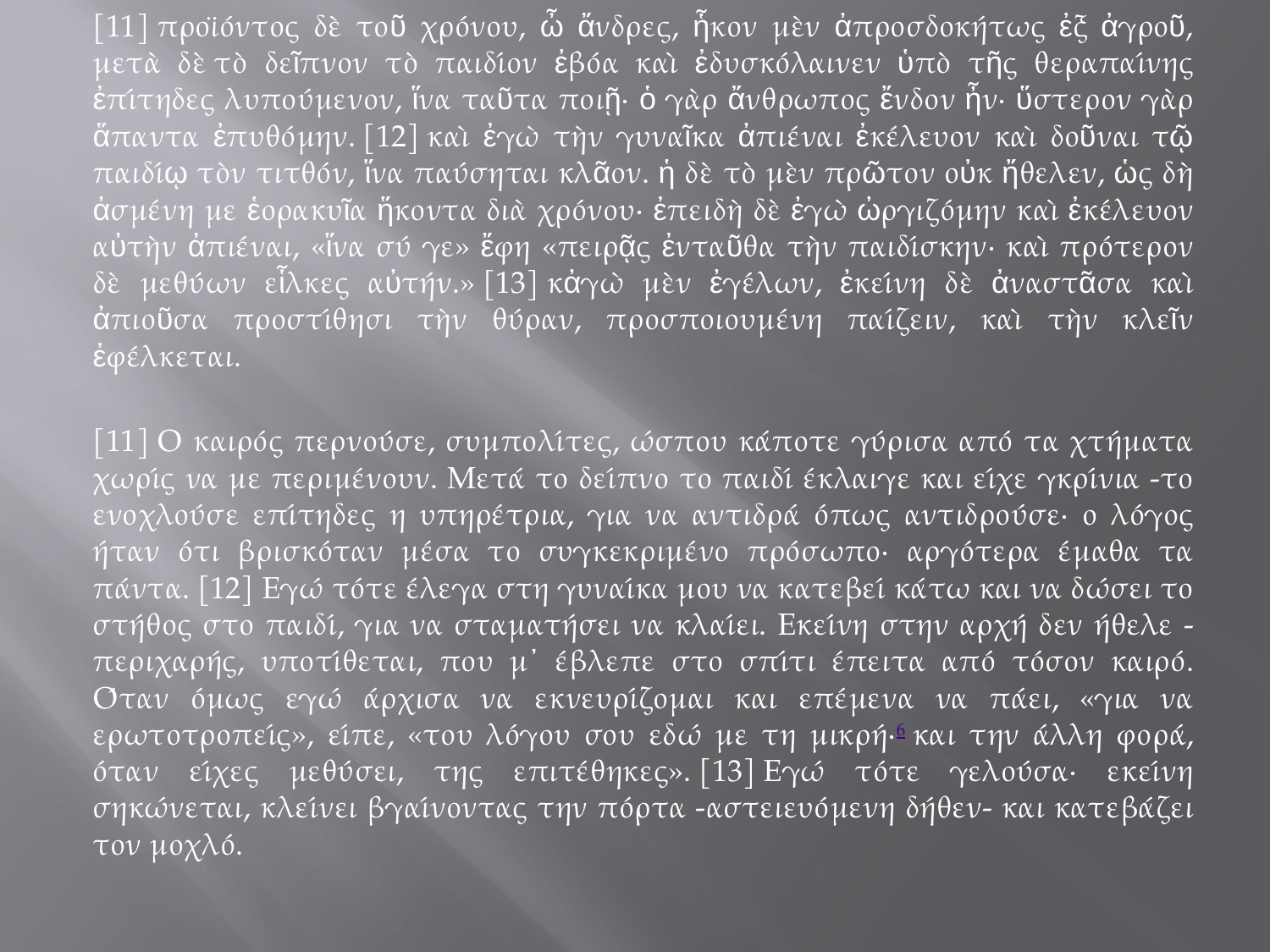

[11] προϊόντος δὲ τοῦ χρόνου, ὦ ἄνδρες, ἧκον μὲν ἀπροσδοκήτως ἐξ ἀγροῦ, μετὰ δὲ τὸ δεῖπνον τὸ παιδίον ἐβόα καὶ ἐδυσκόλαινεν ὑπὸ τῆς θεραπαίνης ἐπίτηδες λυπούμενον, ἵνα ταῦτα ποιῇ· ὁ γὰρ ἄνθρωπος ἔνδον ἦν· ὕστερον γὰρ ἅπαντα ἐπυθόμην. [12] καὶ ἐγὼ τὴν γυναῖκα ἀπιέναι ἐκέλευον καὶ δοῦναι τῷ παιδίῳ τὸν τιτθόν, ἵνα παύσηται κλᾶον. ἡ δὲ τὸ μὲν πρῶτον οὐκ ἤθελεν, ὡς δὴ ἀσμένη με ἑορακυῖα ἥκοντα διὰ χρόνου· ἐπειδὴ δὲ ἐγὼ ὠργιζόμην καὶ ἐκέλευον αὐτὴν ἀπιέναι, «ἵνα σύ γε» ἔφη «πειρᾷς ἐνταῦθα τὴν παιδίσκην· καὶ πρότερον δὲ μεθύων εἷλκες αὐτήν.» [13] κἀγὼ μὲν ἐγέλων, ἐκείνη δὲ ἀναστᾶσα καὶ ἀπιοῦσα προστίθησι τὴν θύραν, προσποιουμένη παίζειν, καὶ τὴν κλεῖν ἐφέλκεται.

[11] Ο καιρός περνούσε, συμπολίτες, ώσπου κάποτε γύρισα από τα χτήματα χωρίς να με περιμένουν. Μετά το δείπνο το παιδί έκλαιγε και είχε γκρίνια -το ενοχλούσε επίτηδες η υπηρέτρια, για να αντιδρά όπως αντιδρούσε· ο λόγος ήταν ότι βρισκόταν μέσα το συγκεκριμένο πρόσωπο· αργότερα έμαθα τα πάντα. [12] Εγώ τότε έλεγα στη γυναίκα μου να κατεβεί κάτω και να δώσει το στήθος στο παιδί, για να σταματήσει να κλαίει. Εκείνη στην αρχή δεν ήθελε -περιχαρής, υποτίθεται, που μ᾽ έβλεπε στο σπίτι έπειτα από τόσον καιρό. Όταν όμως εγώ άρχισα να εκνευρίζομαι και επέμενα να πάει, «για να ερωτοτροπείς», είπε, «του λόγου σου εδώ με τη μικρή·6 και την άλλη φορά, όταν είχες μεθύσει, της επιτέθηκες». [13] Εγώ τότε γελούσα· εκείνη σηκώνεται, κλείνει βγαίνοντας την πόρτα -αστειευόμενη δήθεν- και κατεβάζει τον μοχλό.
#